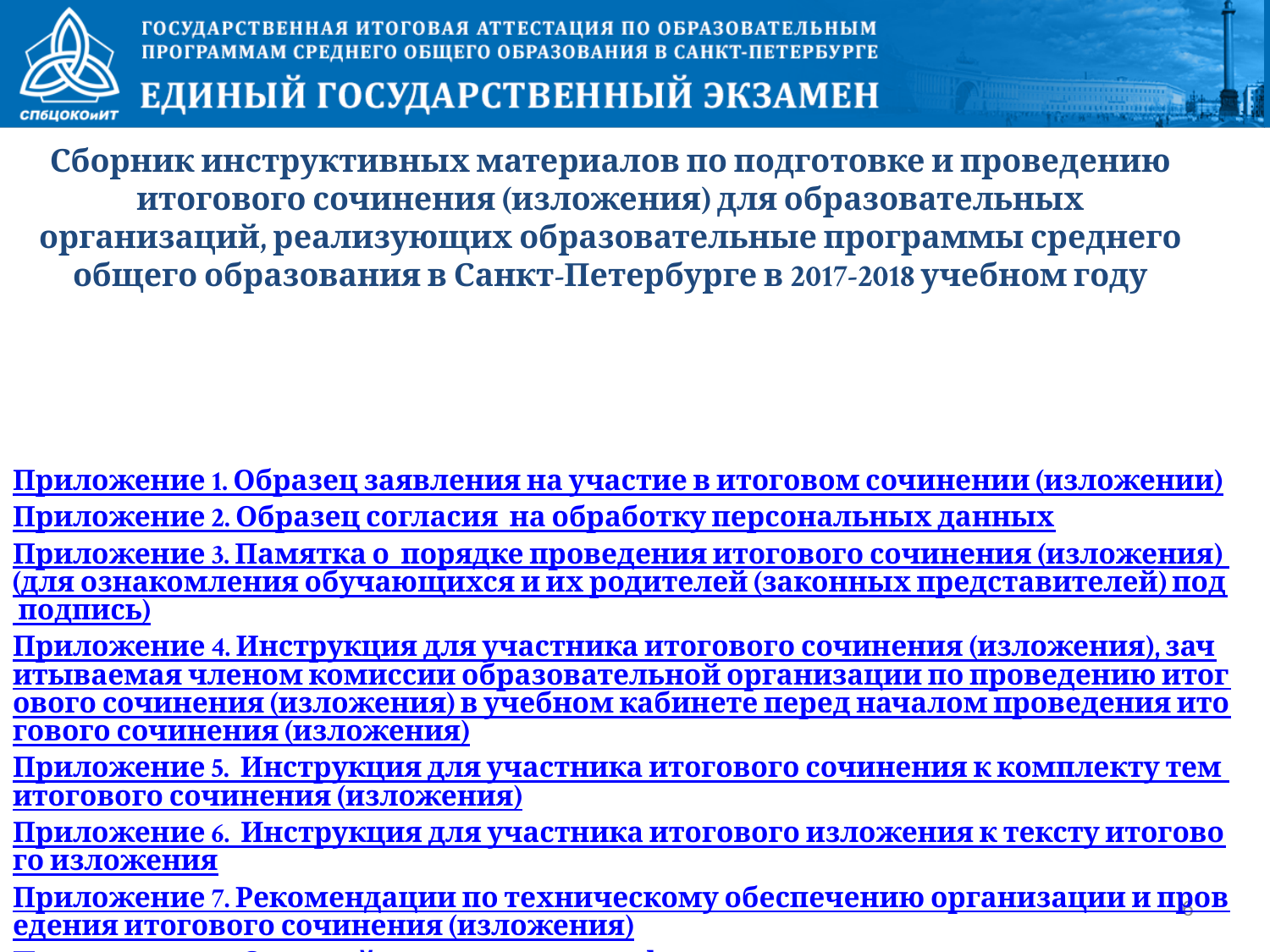

# Сборник инструктивных материалов по подготовке и проведению итогового сочинения (изложения) для образовательных организаций, реализующих образовательные программы среднего общего образования в Санкт-Петербурге в 2017-2018 учебном году
Приложение 1. Образец заявления на участие в итоговом сочинении (изложении)
Приложение 2. Образец согласия  на обработку персональных данных
Приложение 3. Памятка о  порядке проведения итогового сочинения (изложения) (для ознакомления обучающихся и их родителей (законных представителей) под подпись)
Приложение 4. Инструкция для участника итогового сочинения (изложения), зачитываемая членом комиссии образовательной организации по проведению итогового сочинения (изложения) в учебном кабинете перед началом проведения итогового сочинения (изложения)
Приложение 5.  Инструкция для участника итогового сочинения к комплекту тем итогового сочинения (изложения)
Приложение 6.  Инструкция для участника итогового изложения к тексту итогового изложения
Приложение 7. Рекомендации по техническому обеспечению организации и проведения итогового сочинения (изложения)
Приложение 8.  Сводный реестр отчетных форм для проведения итогового сочинения (изложения)
Приложение 9.  Порядок выверки результатов сканирования и обработки  итогового сочинения (изложения)
6